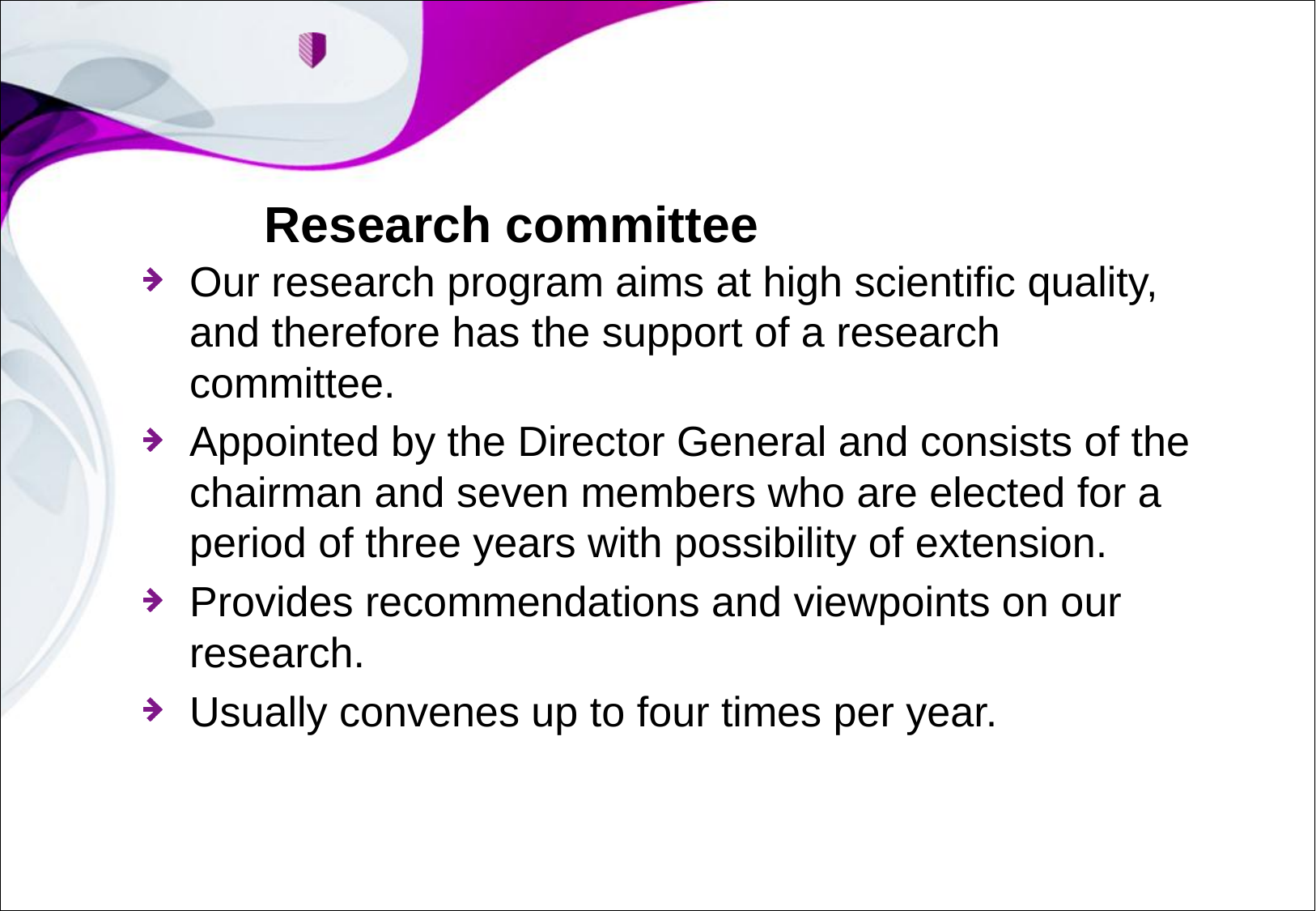

# Research committee
Our research program aims at high scientific quality, and therefore has the support of a research committee.
Appointed by the Director General and consists of the chairman and seven members who are elected for a period of three years with possibility of extension.
Provides recommendations and viewpoints on our research.
Usually convenes up to four times per year.